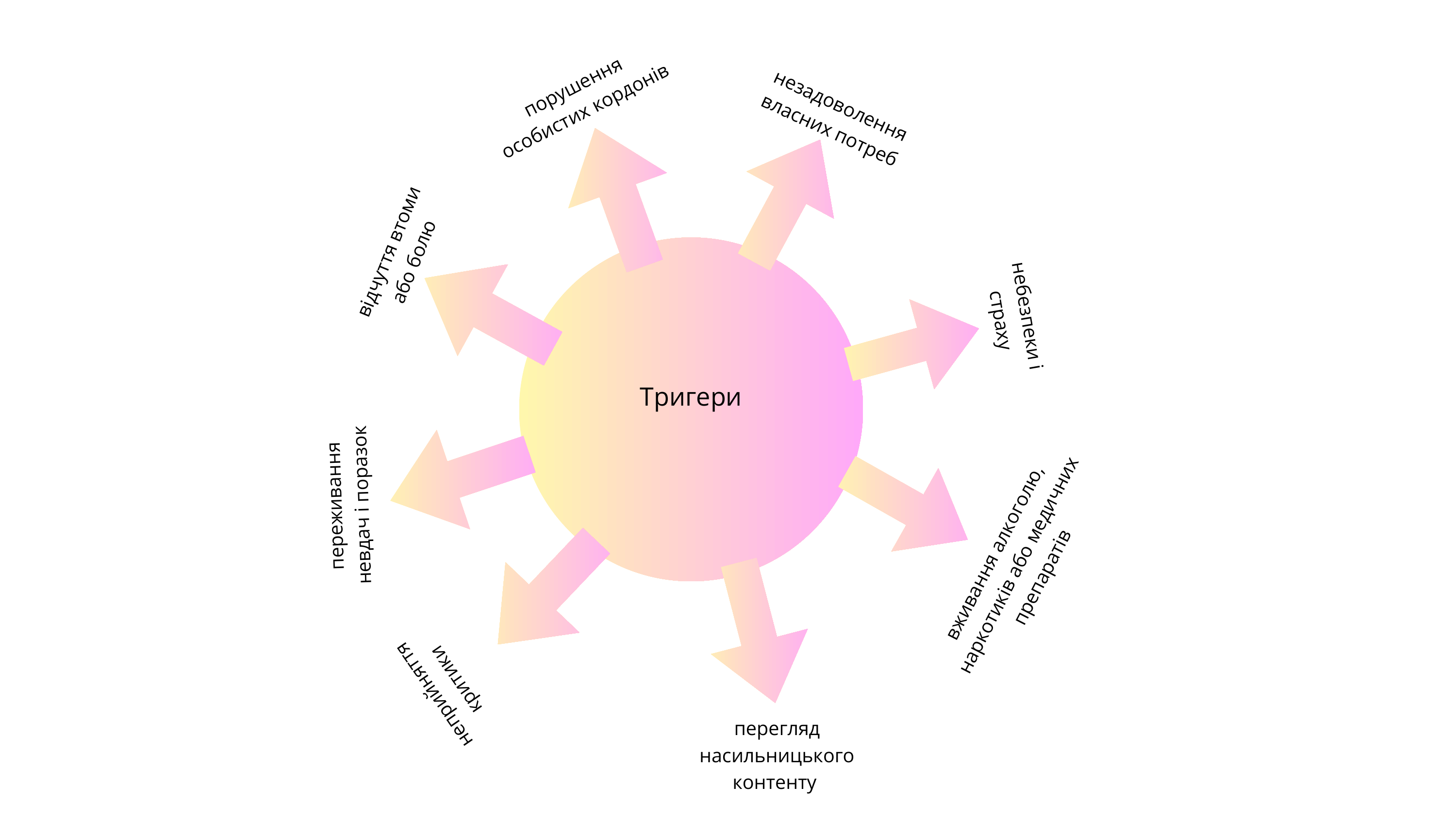

порушення особистих кордонів
незадоволення власних потреб

відчуття втоми або болю

небезпеки і страху

Тригери

переживання невдач і поразок
вживання алкоголю, наркотиків або медичних препаратів

неприйняття критики
перегляд насильницького контенту